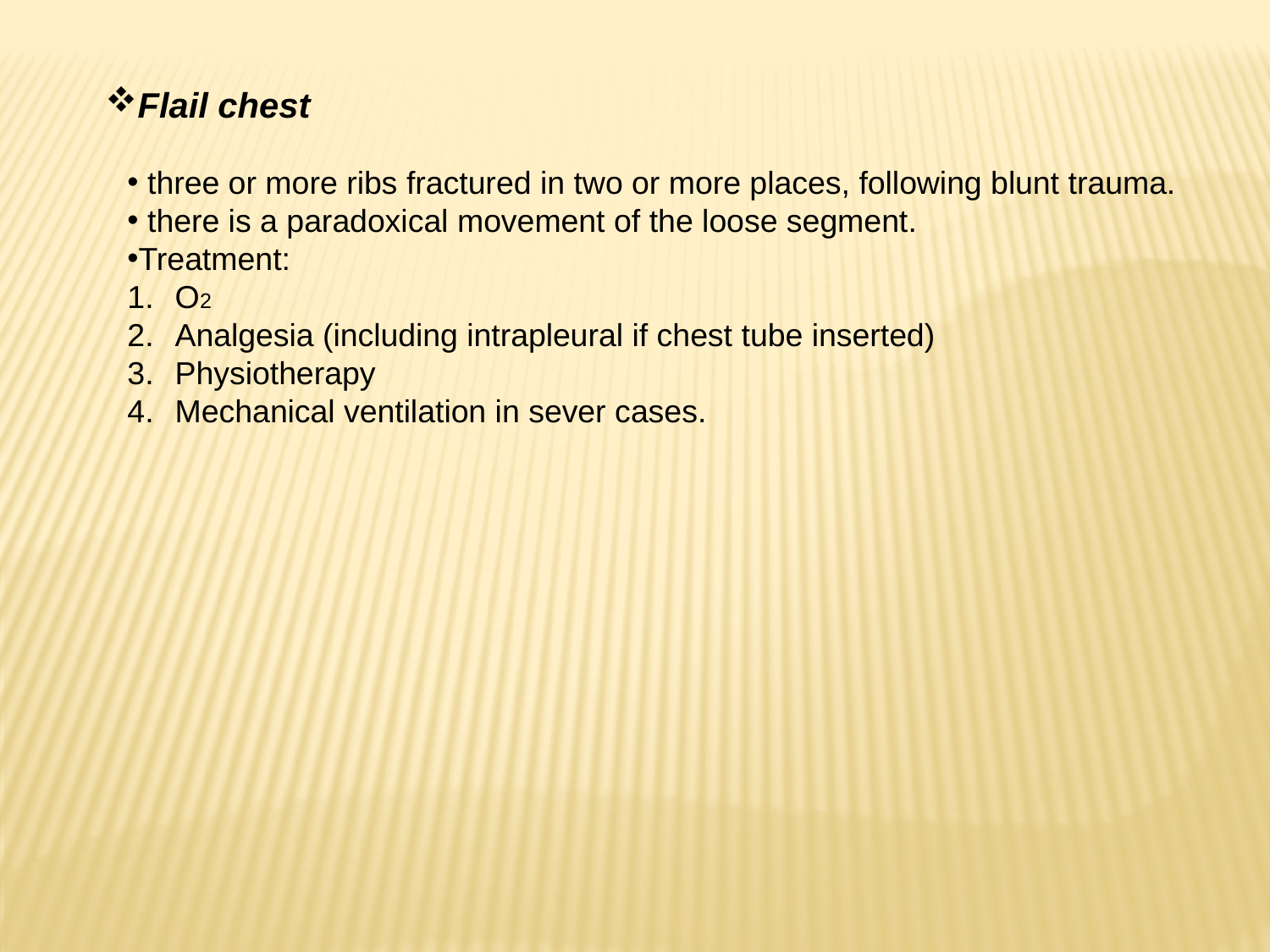

Flail chest
 three or more ribs fractured in two or more places, following blunt trauma.
 there is a paradoxical movement of the loose segment.
Treatment:
O2
Analgesia (including intrapleural if chest tube inserted)
Physiotherapy
Mechanical ventilation in sever cases.